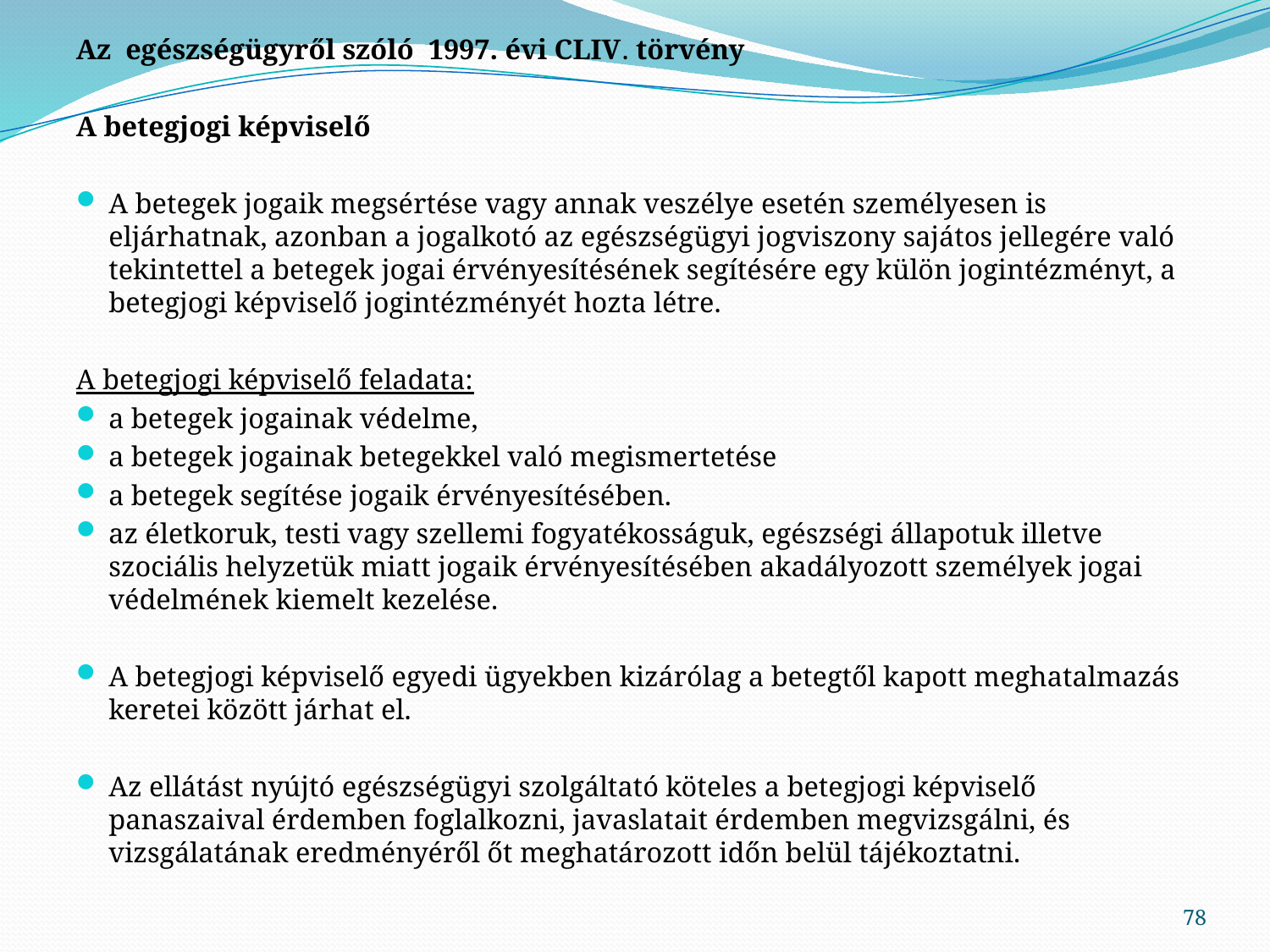

Az  egészségügyről szóló  1997. évi CLIV. törvény

A betegjogi képviselő

A betegek jogaik megsértése vagy annak veszélye esetén személyesen is eljárhatnak, azonban a jogalkotó az egészségügyi jogviszony sajátos jellegére való tekintettel a betegek jogai érvényesítésének segítésére egy külön jogintézményt, a betegjogi képviselő jogintézményét hozta létre.

A betegjogi képviselő feladata:
a betegek jogainak védelme,
a betegek jogainak betegekkel való megismertetése
a betegek segítése jogaik érvényesítésében.
az életkoruk, testi vagy szellemi fogyatékosságuk, egészségi állapotuk illetve szociális helyzetük miatt jogaik érvényesítésében akadályozott személyek jogai védelmének kiemelt kezelése.

A betegjogi képviselő egyedi ügyekben kizárólag a betegtől kapott meghatalmazás keretei között járhat el.

Az ellátást nyújtó egészségügyi szolgáltató köteles a betegjogi képviselő panaszaival érdemben foglalkozni, javaslatait érdemben megvizsgálni, és vizsgálatának eredményéről őt meghatározott időn belül tájékoztatni.

78